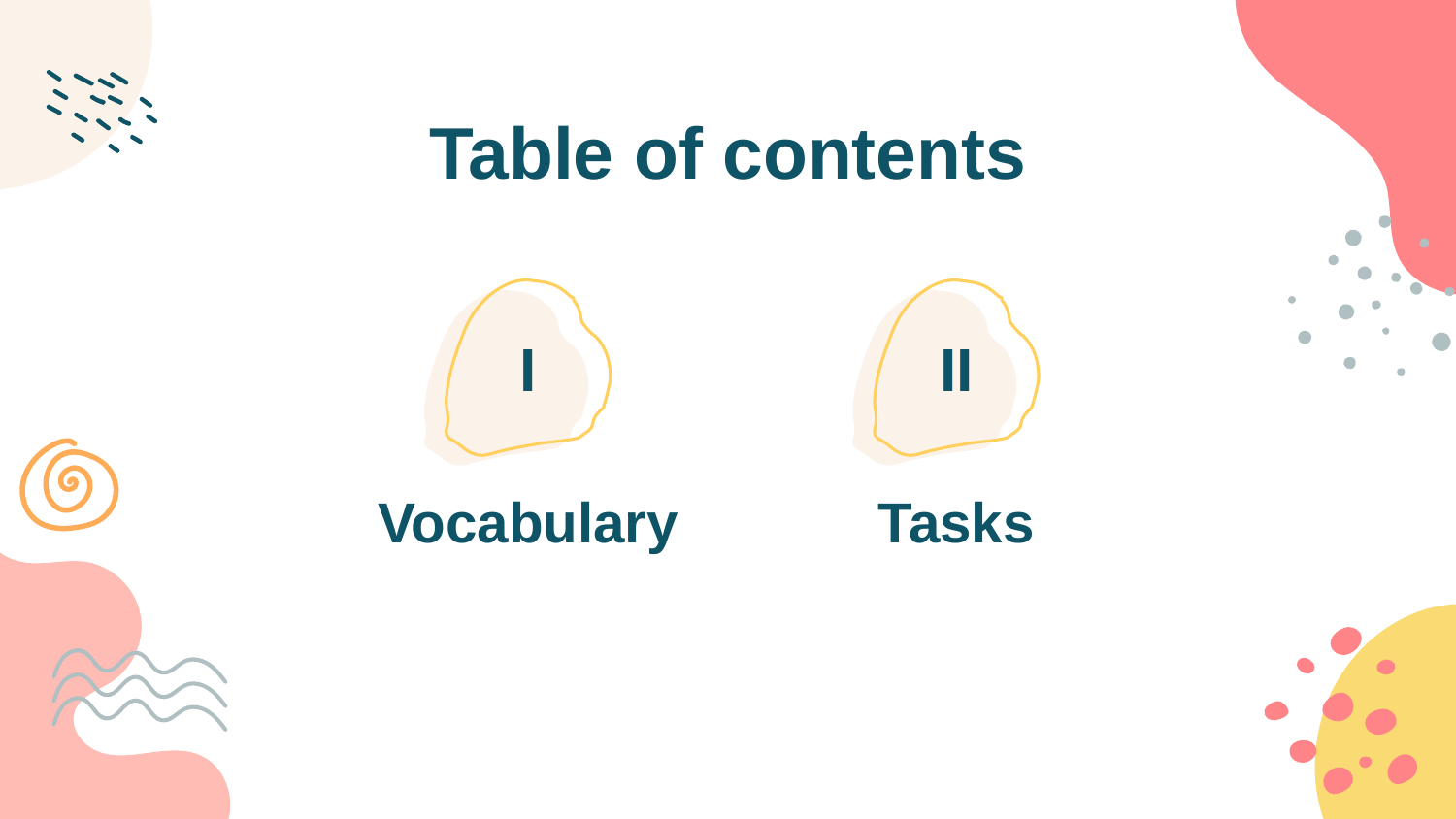

# Table of contents

I
II
Vocabulary
Tasks